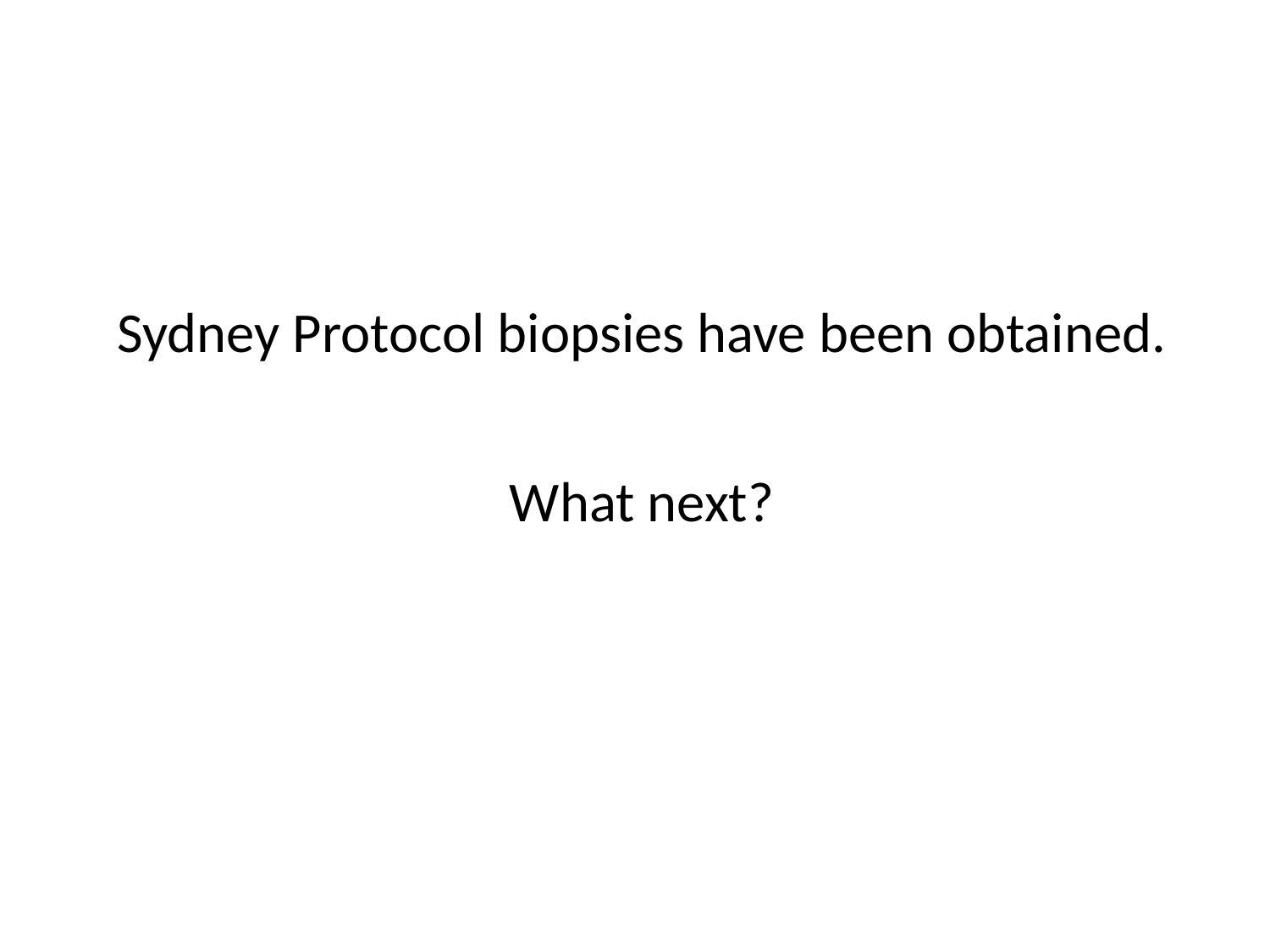

#
Sydney Protocol biopsies have been obtained.
What next?